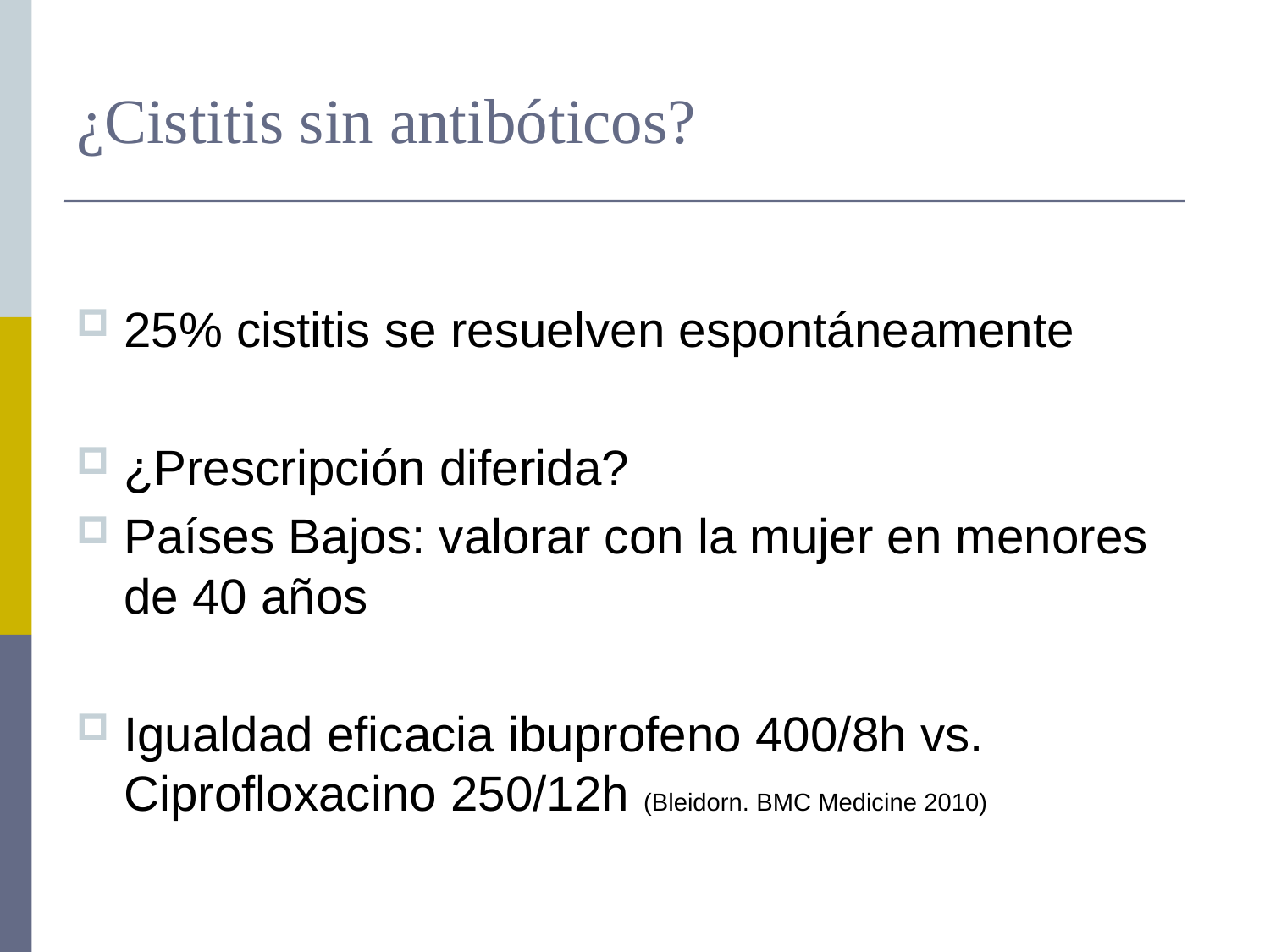

# ¿Cistitis sin antibóticos?

25% cistitis se resuelven espontáneamente

¿Prescripción diferida?
Países Bajos: valorar con la mujer en menores de 40 años

Igualdad eficacia ibuprofeno 400/8h vs. Ciprofloxacino 250/12h (Bleidorn. BMC Medicine 2010)